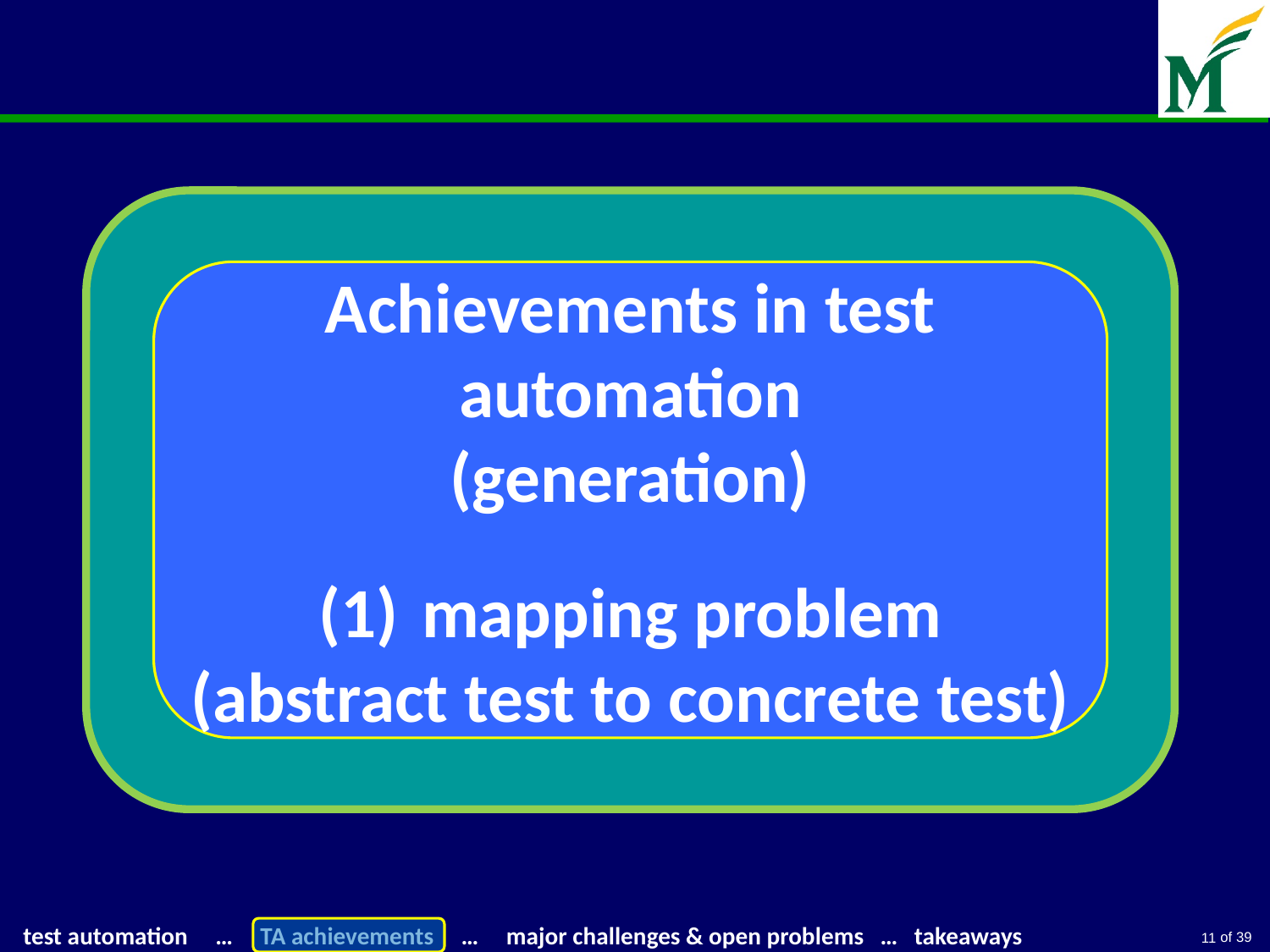

Achievements in test automation
(generation)

mapping problem
(abstract test to concrete test)

11